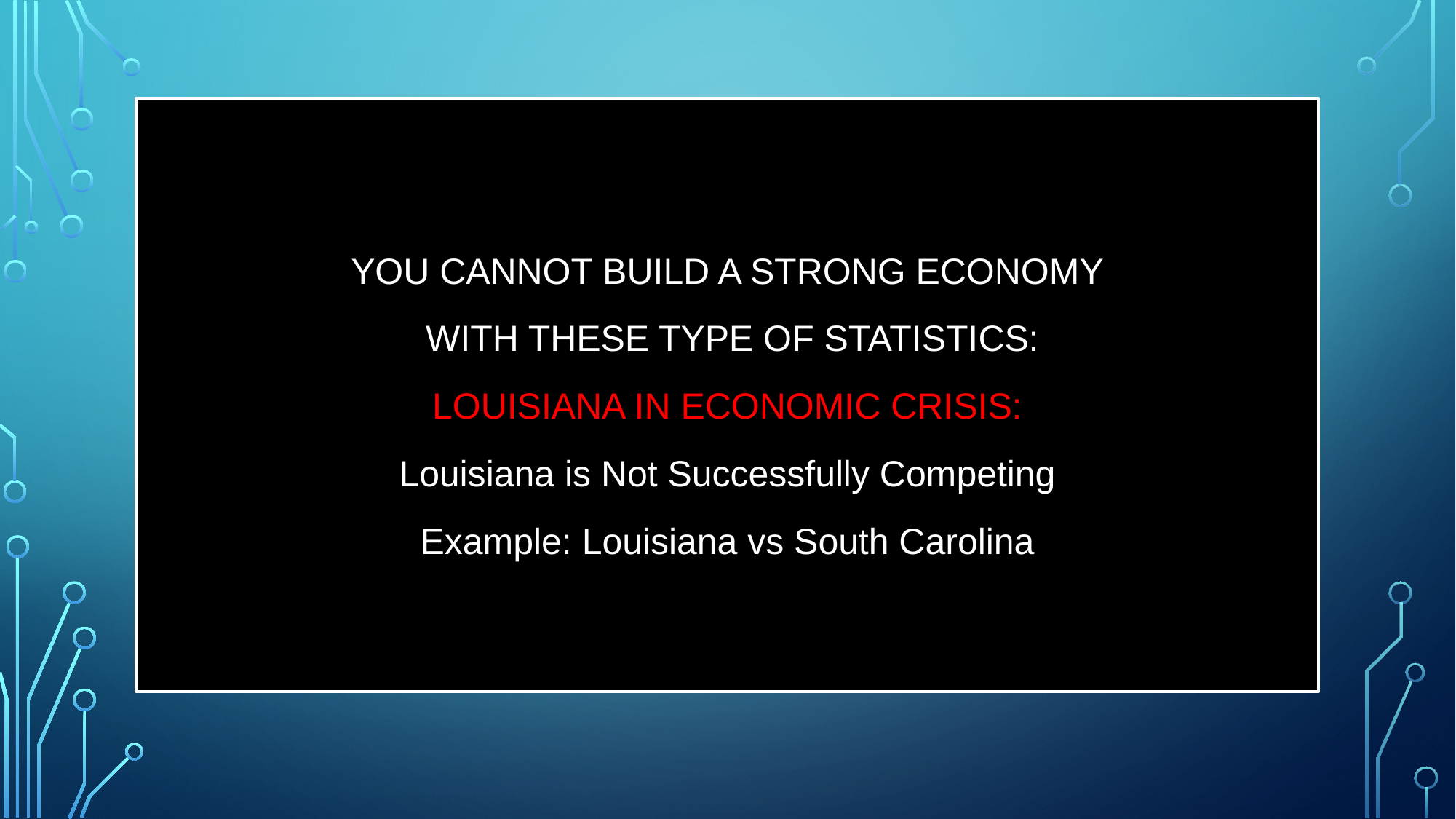

#

YOU CANNOT BUILD A STRONG ECONOMY
 WITH THESE TYPE OF STATISTICS:
LOUISIANA IN ECONOMIC CRISIS:
Louisiana is Not Successfully Competing
Example: Louisiana vs South Carolina